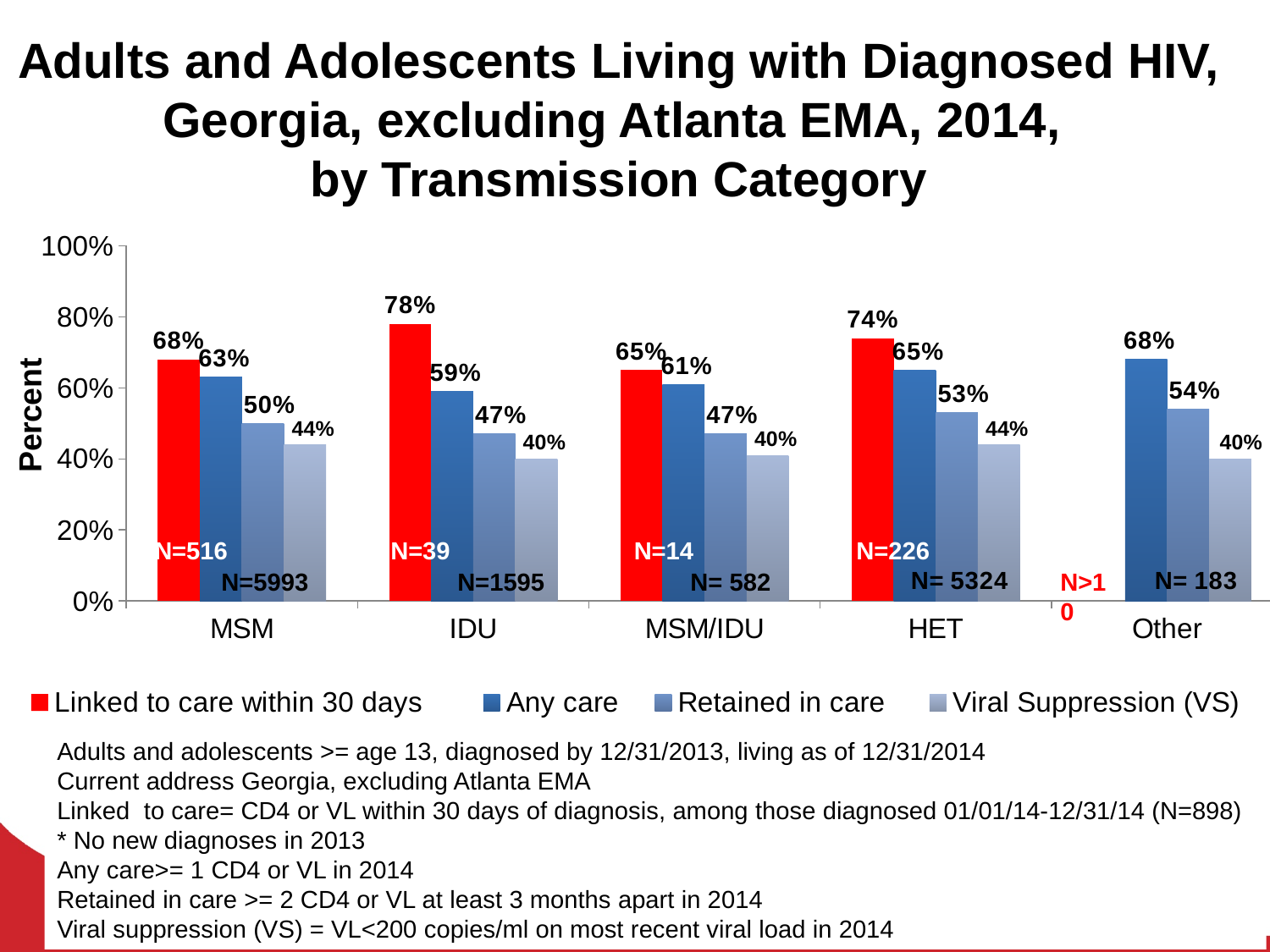

# Adults and Adolescents Living with Diagnosed HIV, Georgia, excluding Atlanta EMA, 2014, by Transmission Category

### Chart

| Category | Linked to care within 30 days    | Any care | Retained in care  | Viral Suppression (VS) |
|---|---|---|---|---|
| MSM | 0.68 | 0.63 | 0.5 | 0.44 |
| IDU | 0.78 | 0.59 | 0.47 | 0.4 |
| MSM/IDU | 0.65 | 0.61 | 0.47 | 0.41 |
| HET | 0.74 | 0.65 | 0.53 | 0.44 |
| Other | None | 0.68 | 0.54 | 0.4 |
N=516
N=39
N=14
N=226
N=5993
N=1595
N= 582
N>10
Adults and adolescents >= age 13, diagnosed by 12/31/2013, living as of 12/31/2014
Current address Georgia, excluding Atlanta EMA
Linked  to care= CD4 or VL within 30 days of diagnosis, among those diagnosed 01/01/14-12/31/14 (N=898)
* No new diagnoses in 2013
Any care>= 1 CD4 or VL in 2014
Retained in care >= 2 CD4 or VL at least 3 months apart in 2014
Viral suppression (VS) = VL<200 copies/ml on most recent viral load in 2014